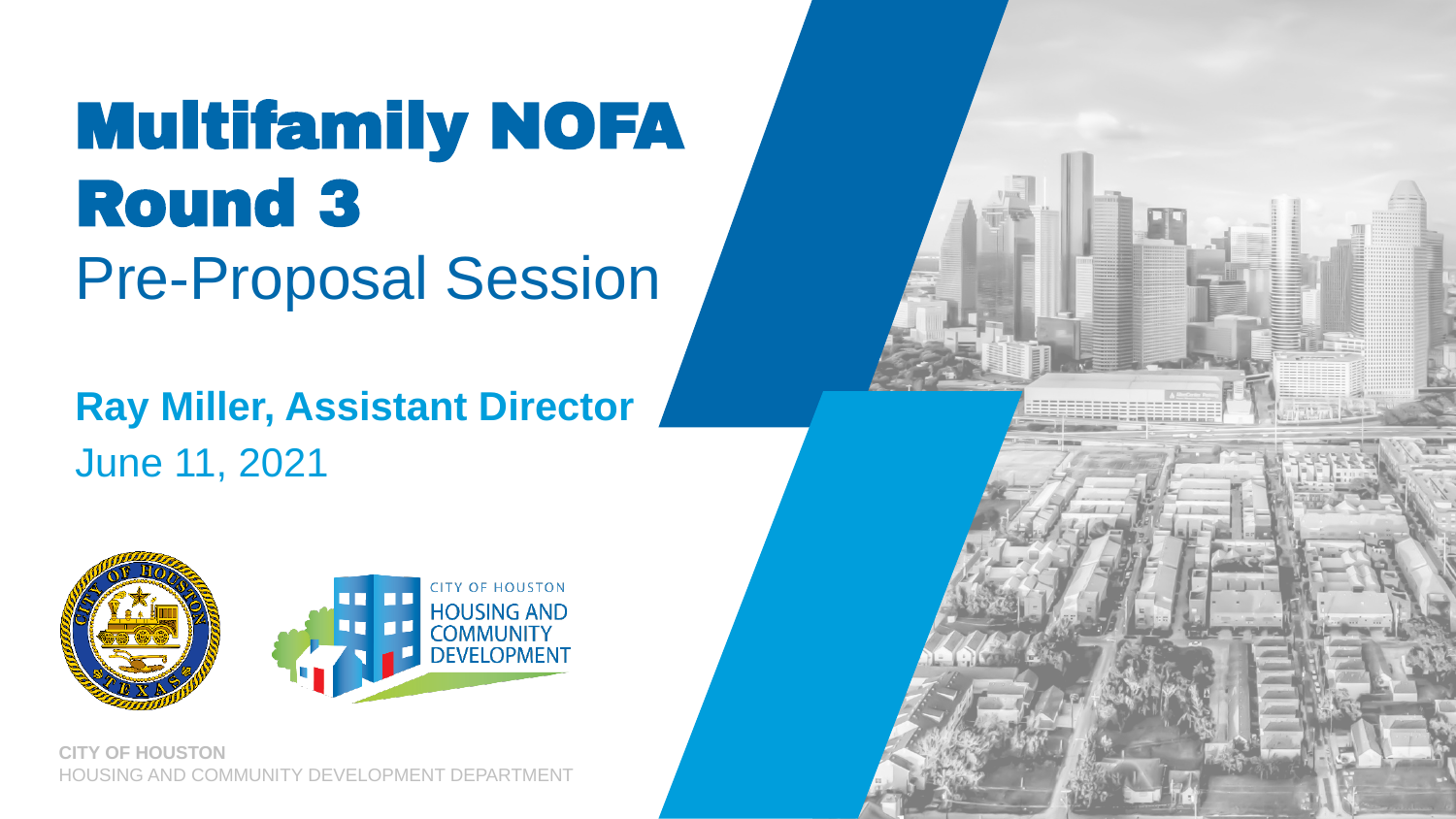

# Multifamily NOFA Round 3 Pre-Proposal Session
Ray Miller, Assistant Director
June 11, 2021